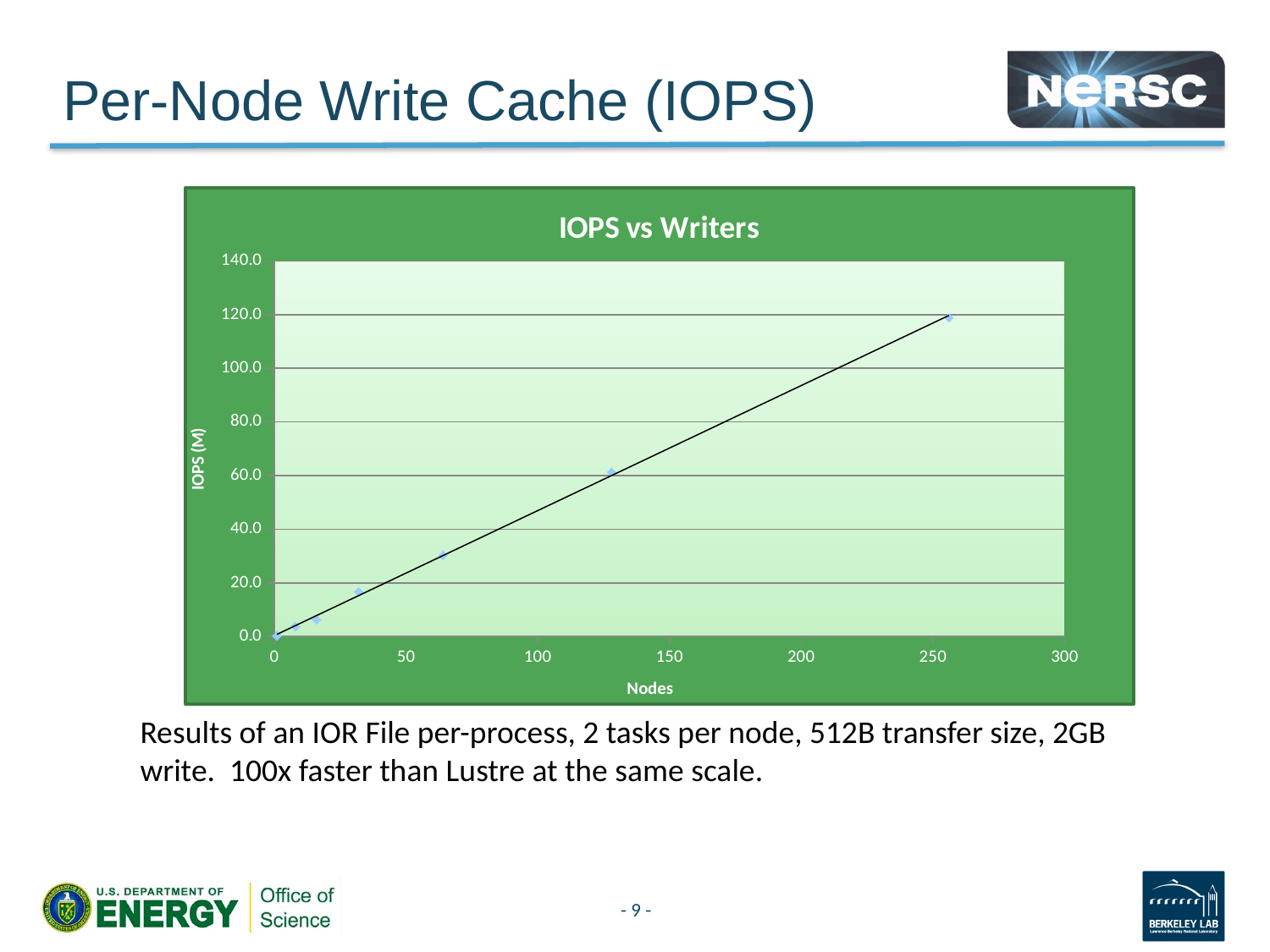

# Per-Node Write Cache (IOPS)

### Chart: IOPS vs Writers

| Category |  |
|---|---|
Results of an IOR File per-process, 2 tasks per node, 512B transfer size, 2GB write.  100x faster than Lustre at the same scale.
- 9 -